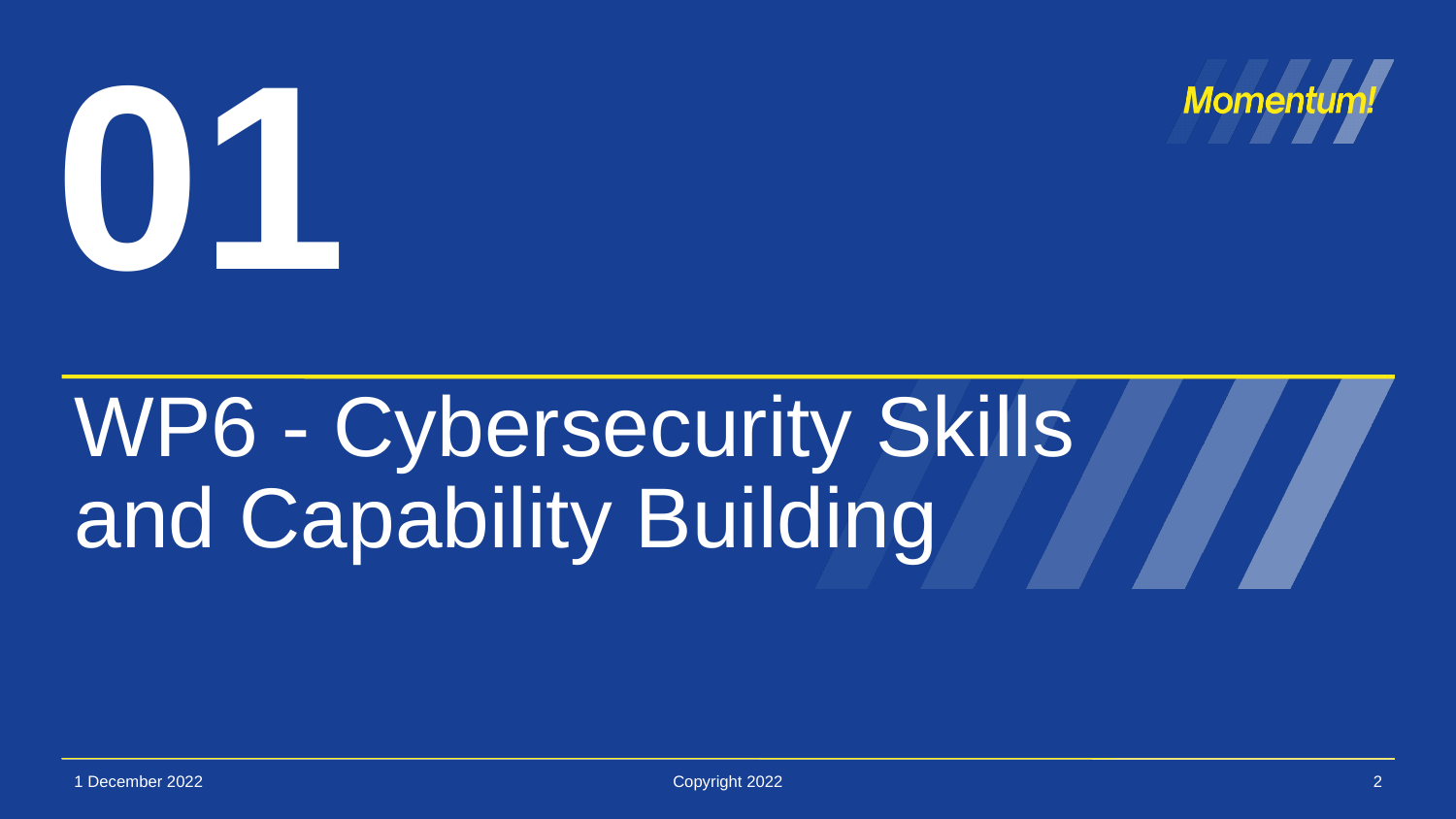

# WP6 - Cybersecurity Skills and Capability Building
1 December 2022
Copyright 2022
2